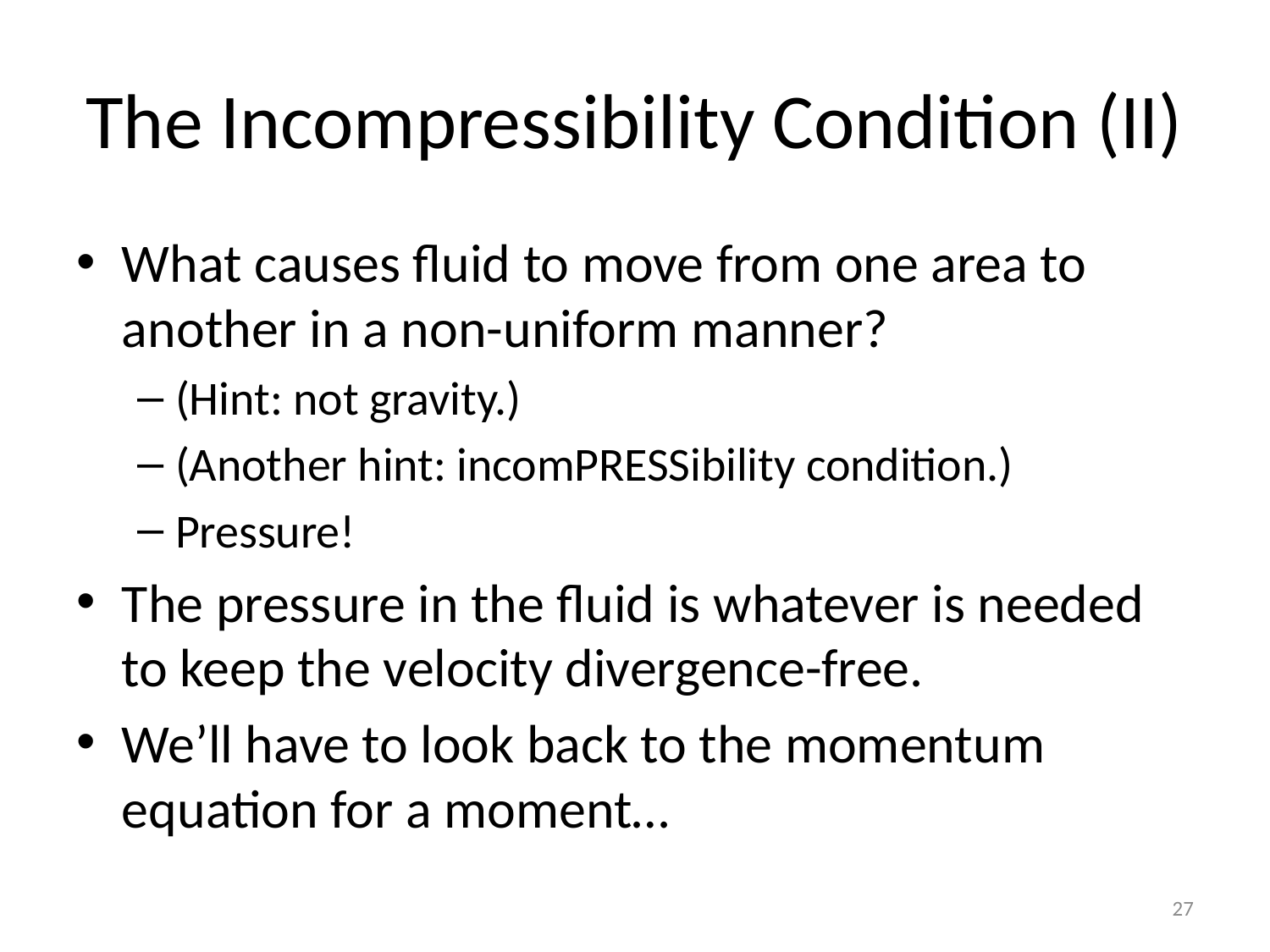

# The Incompressibility Condition (II)
What causes fluid to move from one area to another in a non-uniform manner?
(Hint: not gravity.)
(Another hint: incomPRESSibility condition.)
Pressure!
The pressure in the fluid is whatever is needed to keep the velocity divergence-free.
We’ll have to look back to the momentum equation for a moment…
27